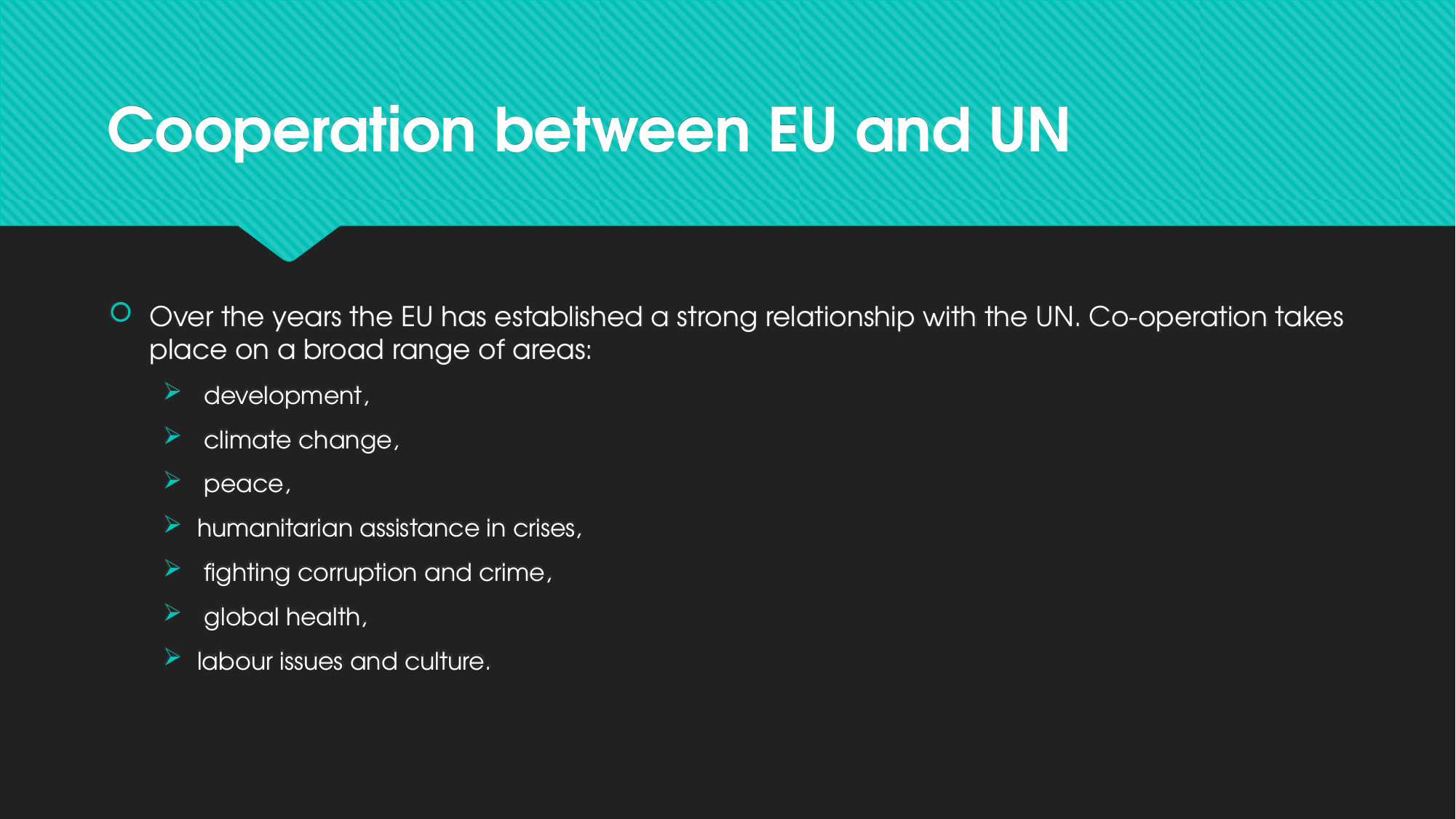

# Cooperation between EU and UN
Over the years the EU has established a strong relationship with the UN. Co-operation takes place on a broad range of areas:
 development,
 climate change,
 peace,
humanitarian assistance in crises,
 fighting corruption and crime,
 global health,
labour issues and culture.